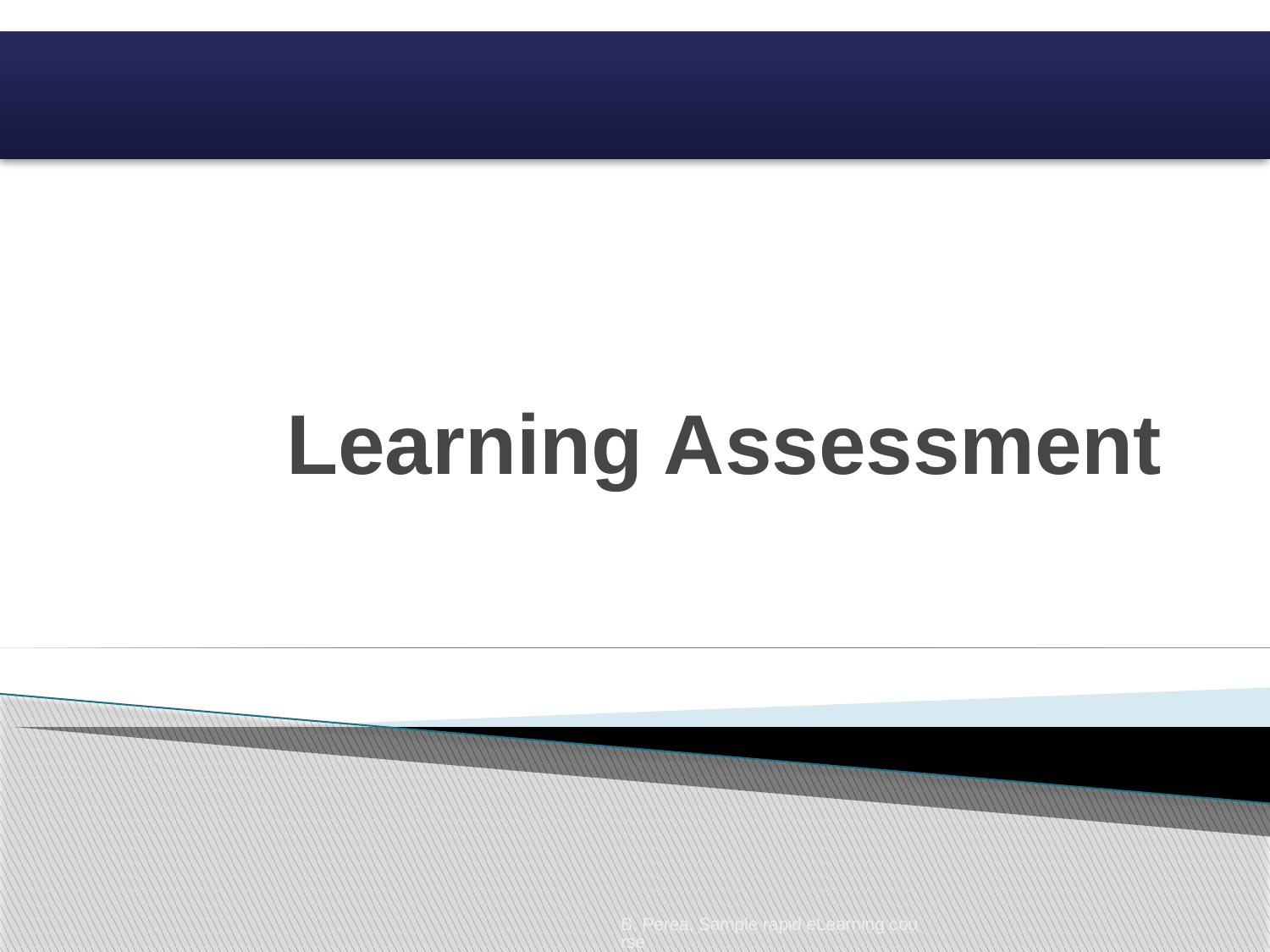

# Learning Assessment

B. Perea, Sample rapid eLearning course